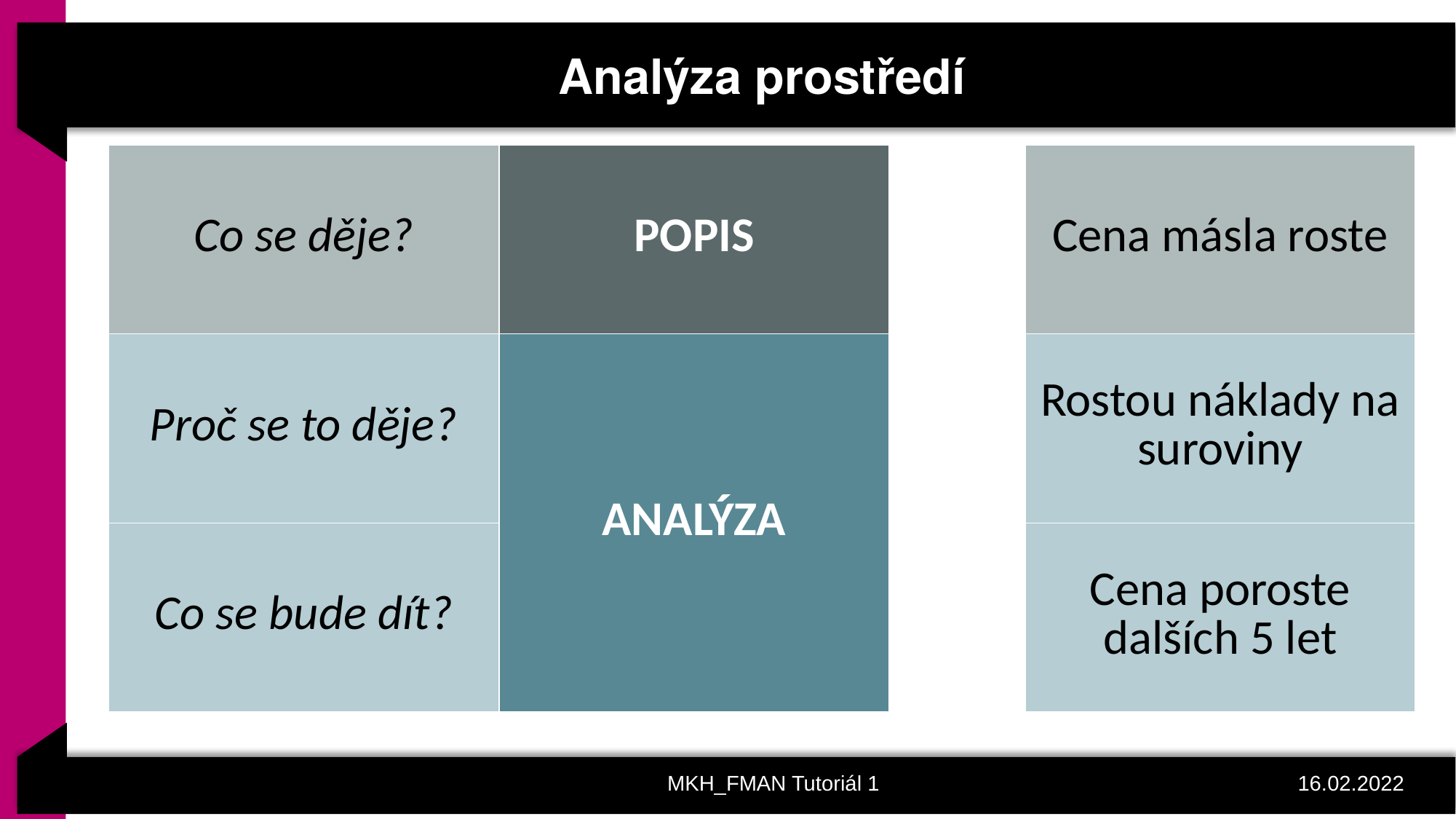

# Analýza prostředí
| Co se děje? | POPIS |  | Cena másla roste |
| --- | --- | --- | --- |
| Proč se to děje? | ANALÝZA |  | Rostou náklady na suroviny |
| Co se bude dít? |  |  | Cena poroste dalších 5 let |
MKH_FMAN Tutoriál 1
16.02.2022